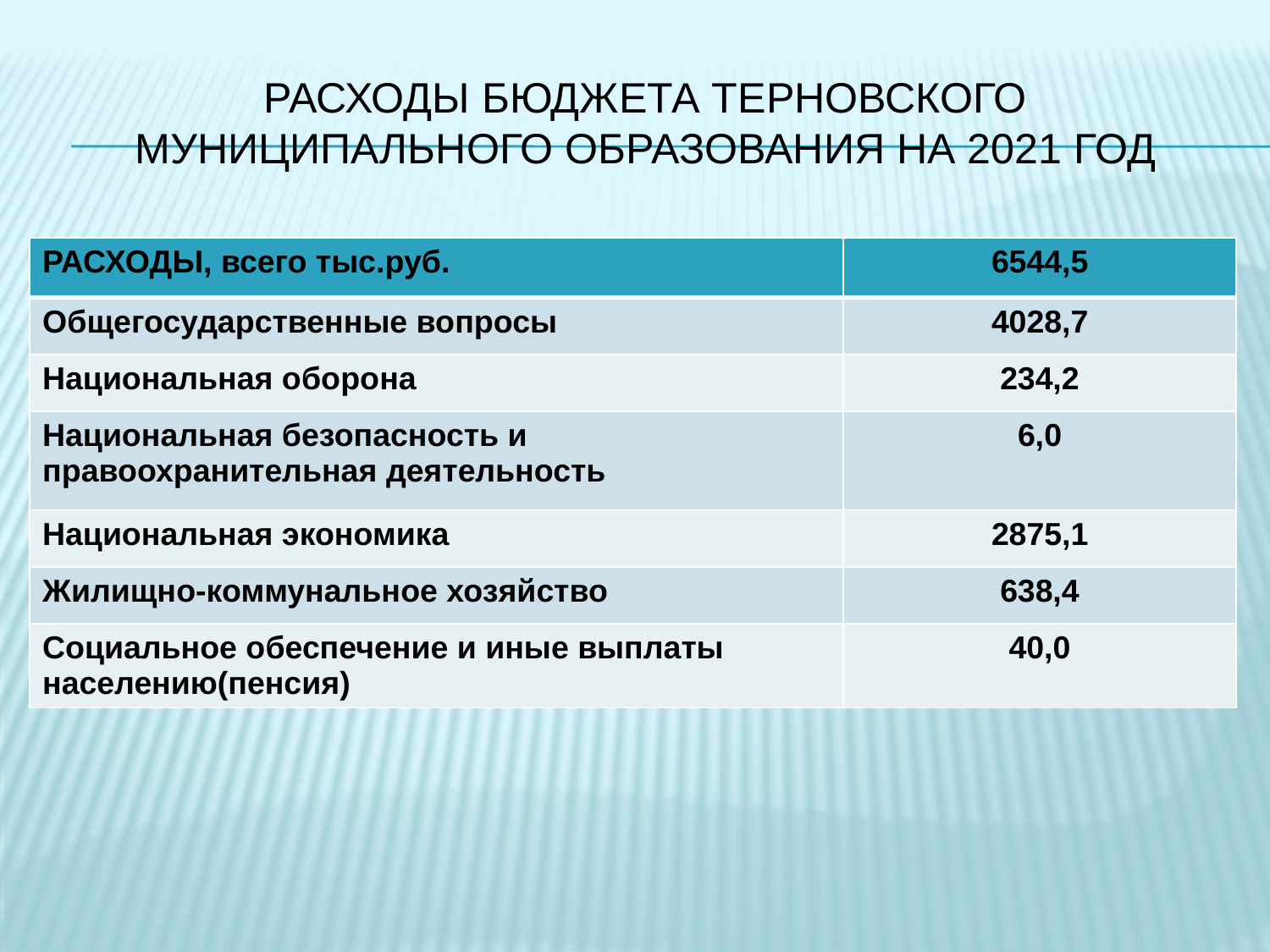

# Расходы бюджета Терновского муниципального образования на 2021 год
| РАСХОДЫ, всего тыс.руб. | 6544,5 |
| --- | --- |
| Общегосударственные вопросы | 4028,7 |
| Национальная оборона | 234,2 |
| Национальная безопасность и правоохранительная деятельность | 6,0 |
| Национальная экономика | 2875,1 |
| Жилищно-коммунальное хозяйство | 638,4 |
| Социальное обеспечение и иные выплаты населению(пенсия) | 40,0 |